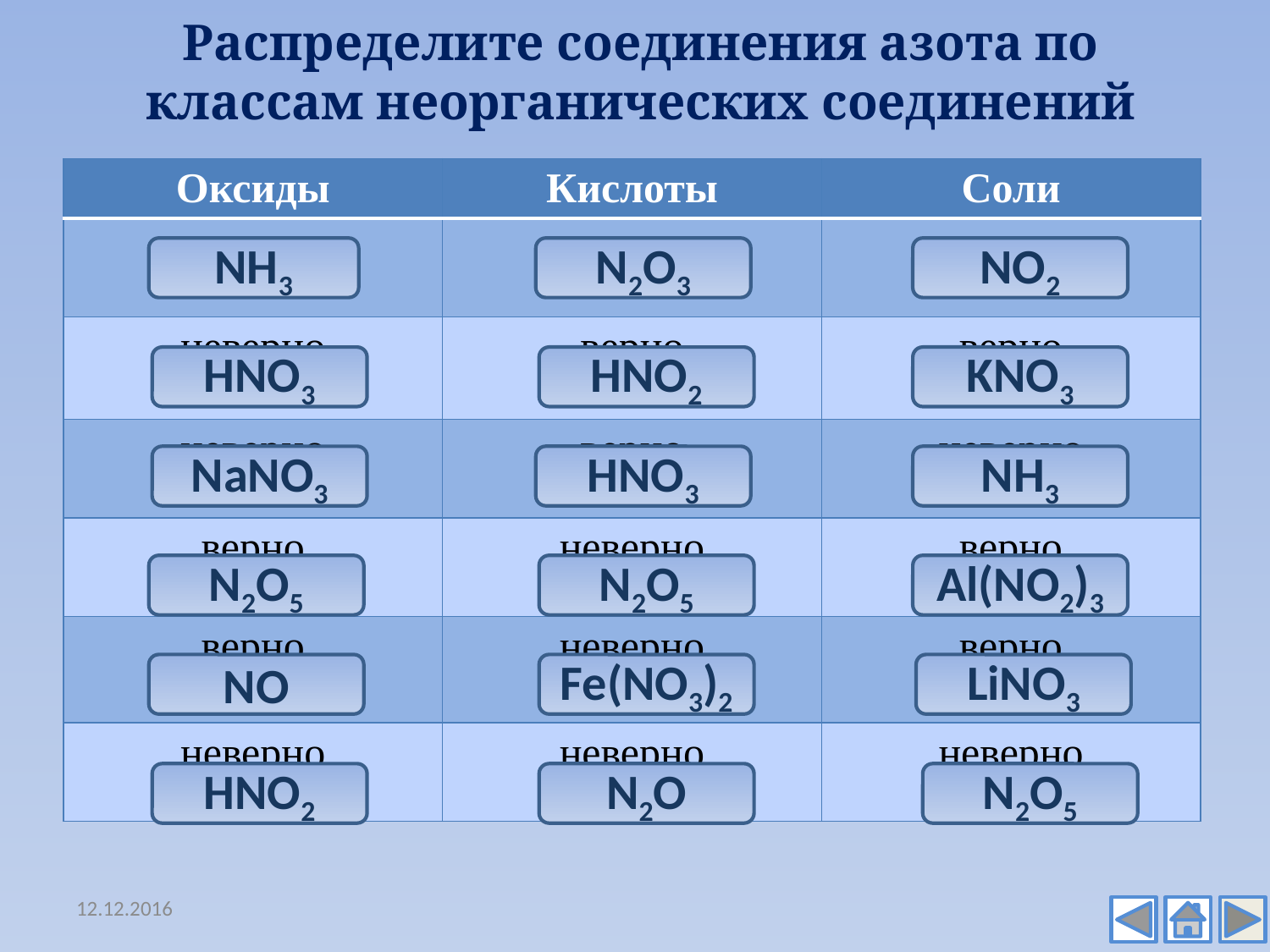

# Распределите соединения азота по классам неорганических соединений
| Оксиды | Кислоты | Соли |
| --- | --- | --- |
| неверно | неверно | неверно |
| неверно | верно | верно |
| неверно | верно | неверно |
| верно | неверно | верно |
| верно | неверно | верно |
| неверно | неверно | неверно |
NH3
N2O3
NO2
HNO3
HNO2
KNO3
NaNO3
HNO3
NH3
N2O5
N2O5
Al(NO2)3
NO
Fe(NO3)2
LiNO3
HNO2
N2O
N2O5
12.12.2016